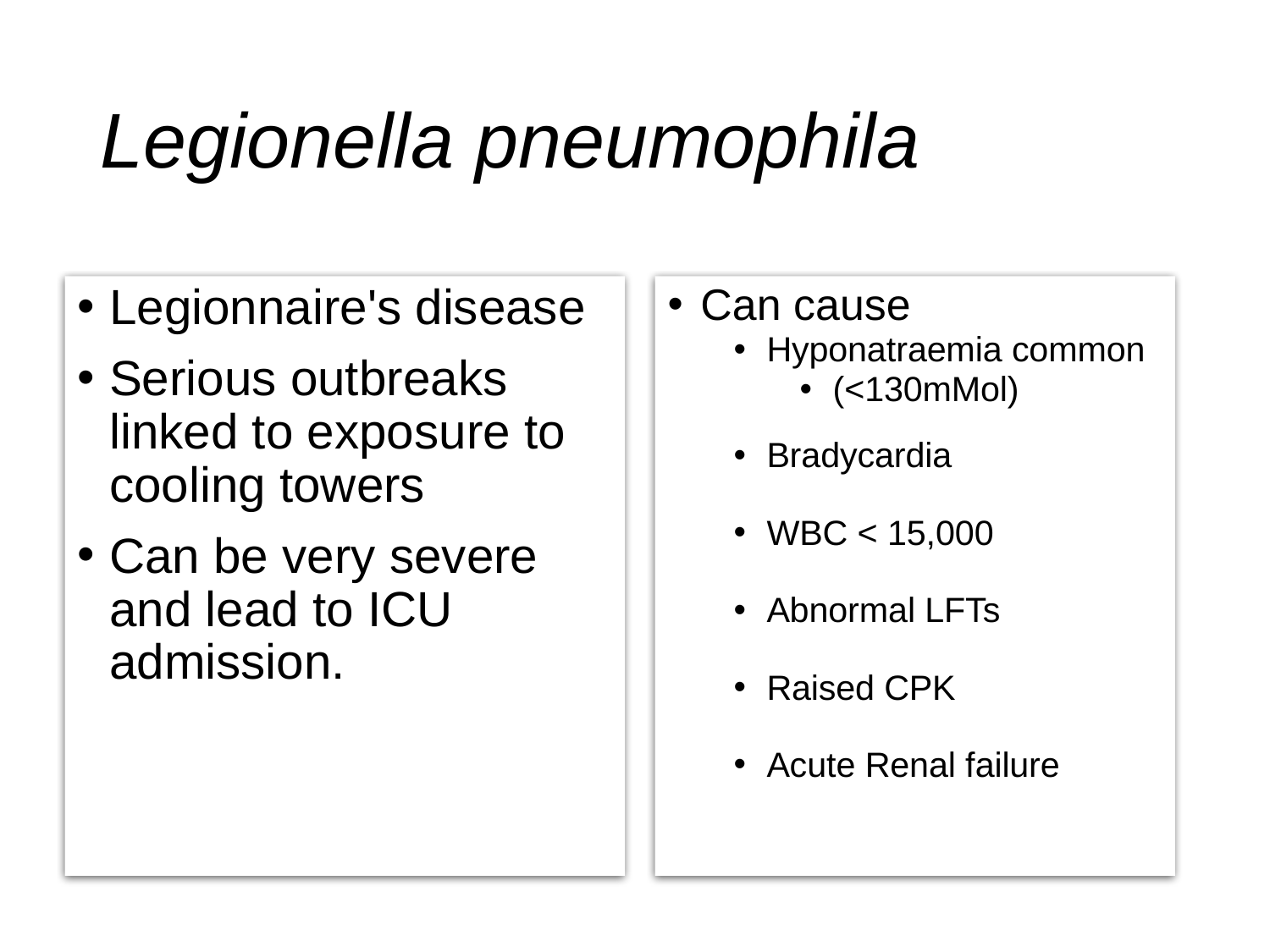

# Legionella pneumophila
Legionnaire's disease
Serious outbreaks linked to exposure to cooling towers
Can be very severe and lead to ICU admission.
Can cause
Hyponatraemia common
(<130mMol)
Bradycardia
WBC < 15,000
Abnormal LFTs
Raised CPK
Acute Renal failure